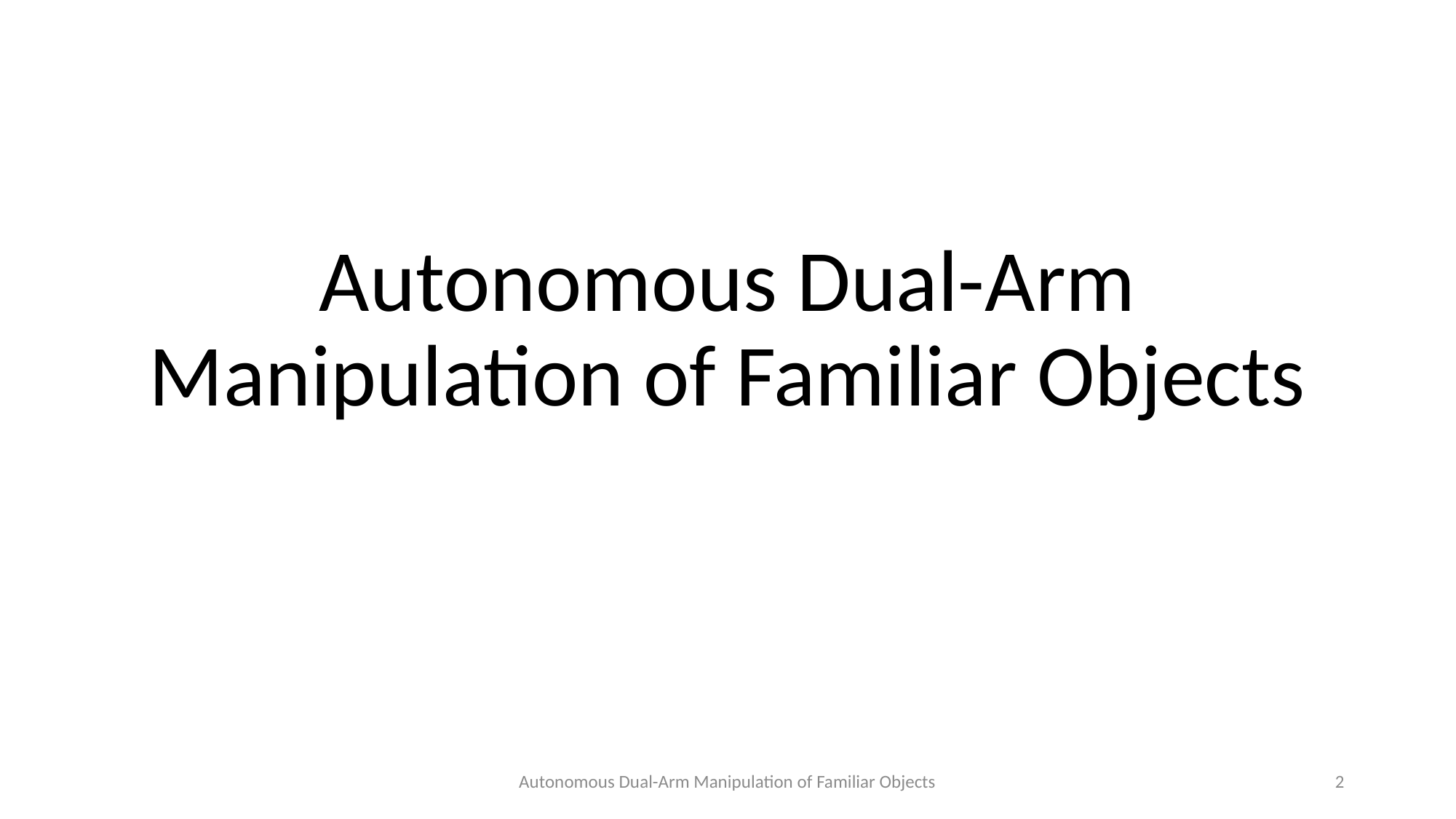

# Autonomous Dual-Arm Manipulation of Familiar Objects

Autonomous Dual-Arm Manipulation of Familiar Objects
2